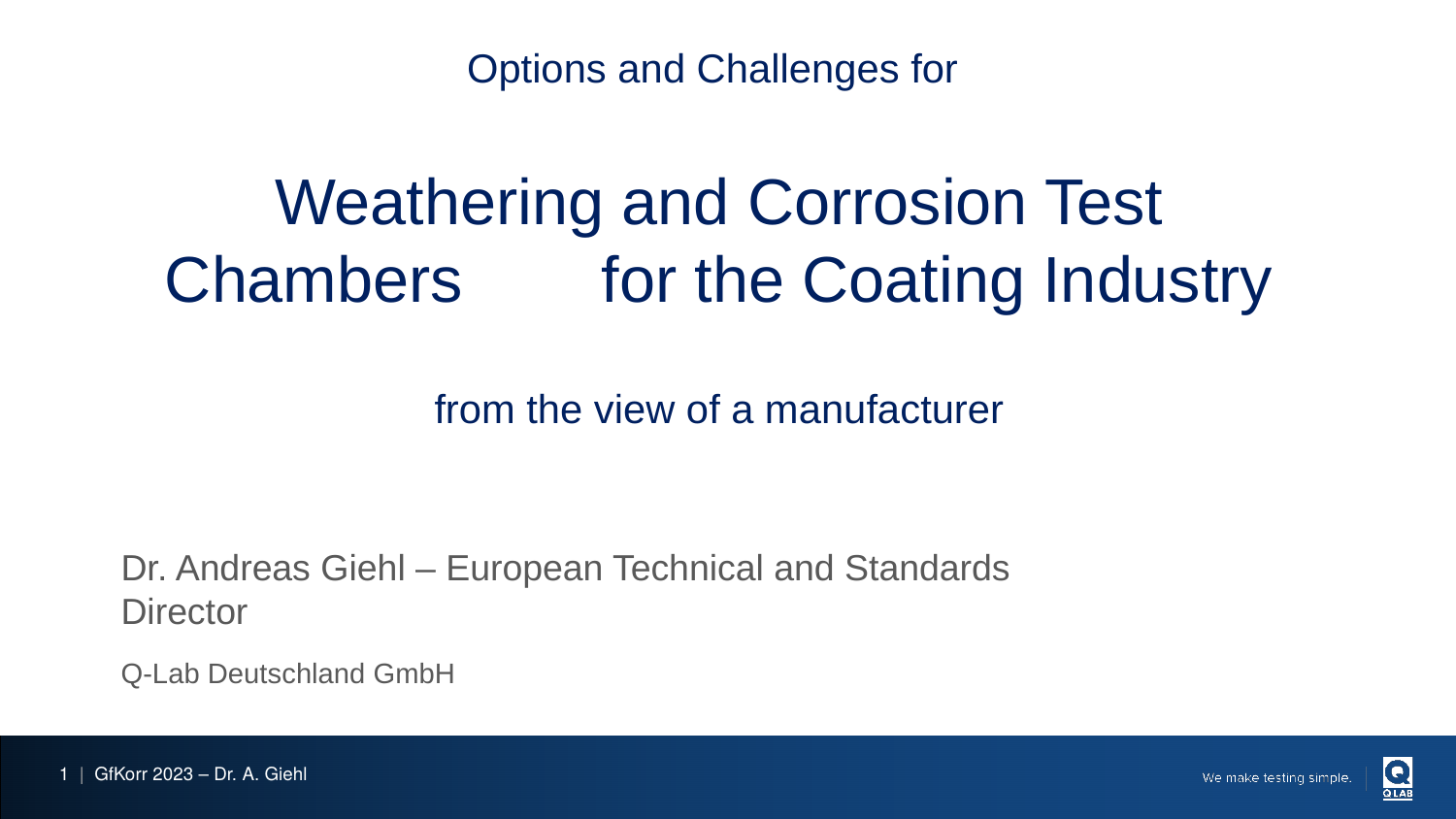

# Options and Challenges for Weathering and Corrosion Test Chambers 	for the Coating Industry from the view of a manufacturer
Dr. Andreas Giehl – European Technical and Standards Director
Q-Lab Deutschland GmbH